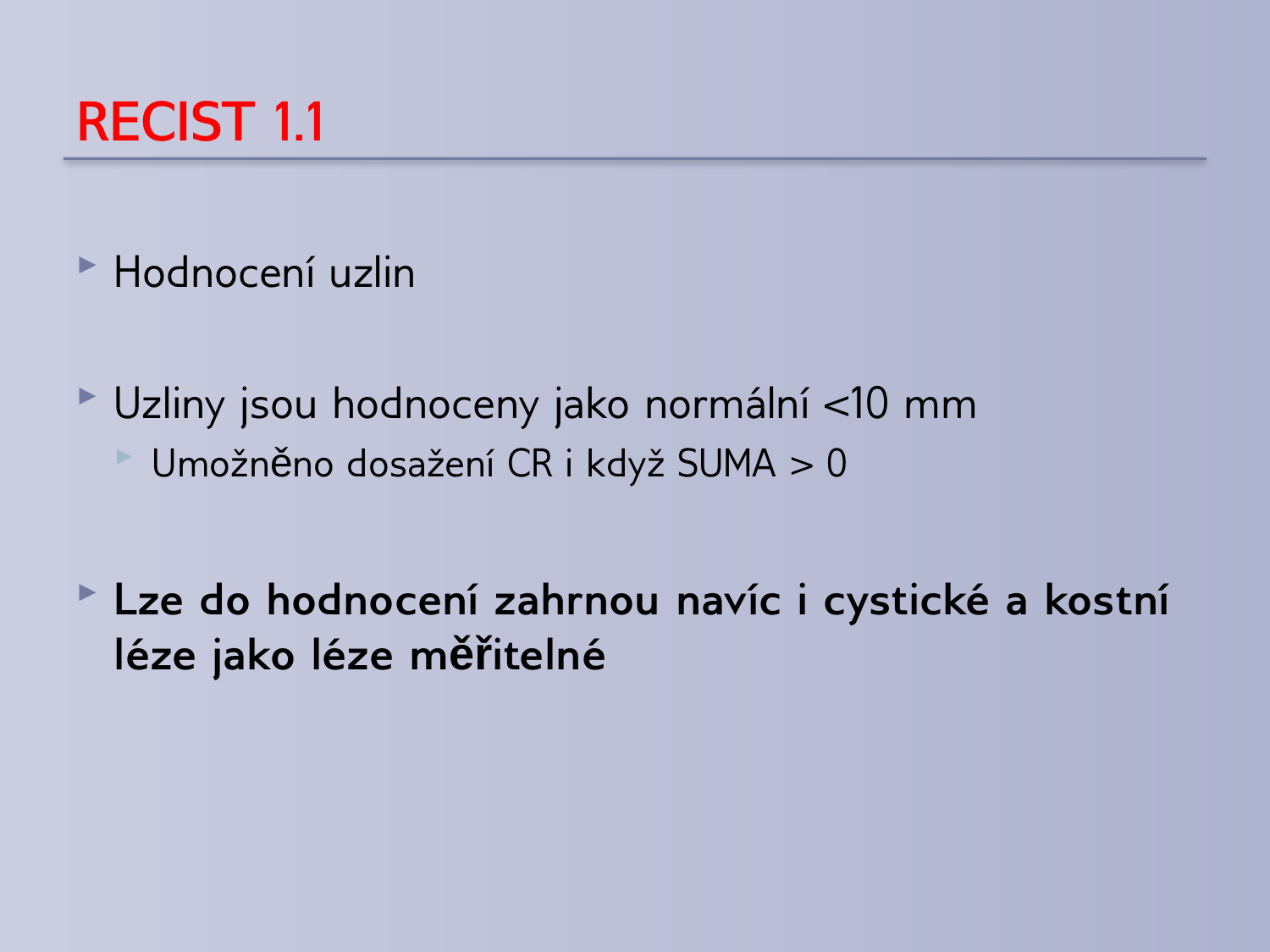

# RECIST 1.1

Hodnocení uzlin

Uzliny jsou hodnoceny jako normální <10 mm
Umožněno dosažení CR i když SUMA > 0

Lze do hodnocení zahrnou navíc i cystické a kostní léze jako léze měřitelné